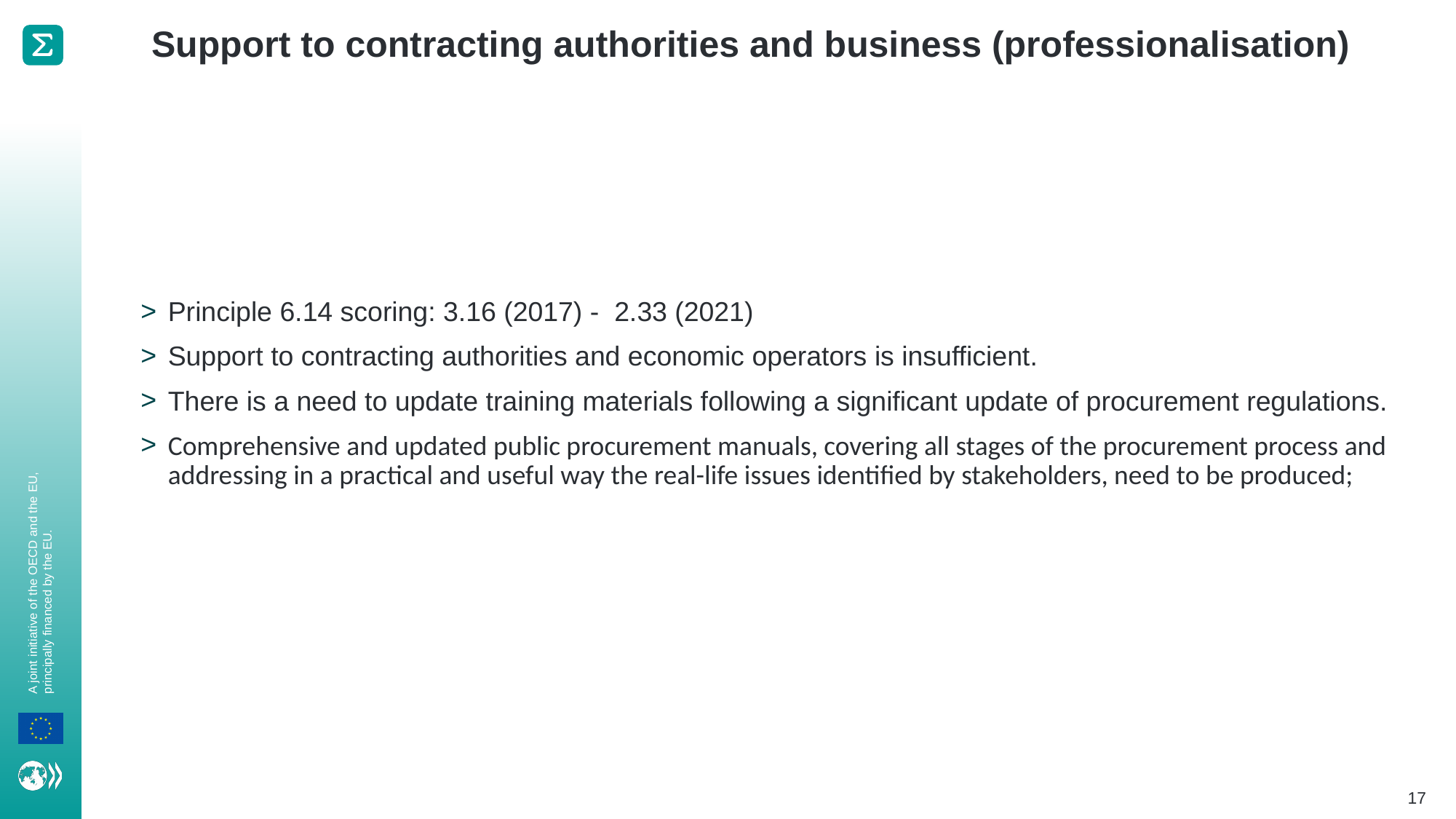

Support to contracting authorities and business (professionalisation)
Principle 6.14 scoring: 3.16 (2017) -  2.33 (2021)
Support to contracting authorities and economic operators is insufficient.
There is a need to update training materials following a significant update of procurement regulations.
Comprehensive and updated public procurement manuals, covering all stages of the procurement process and addressing in a practical and useful way the real-life issues identified by stakeholders, need to be produced;

17